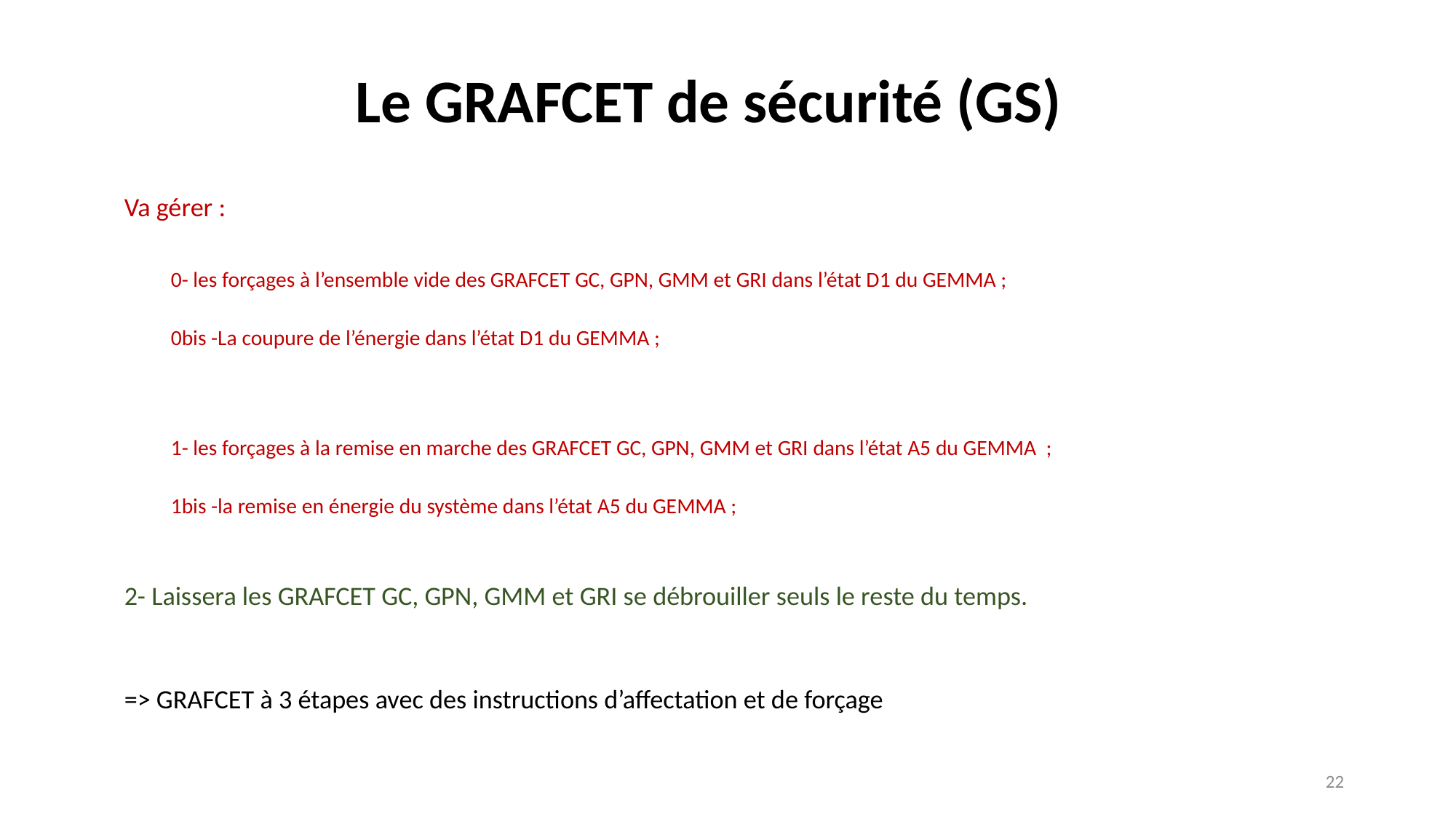

Le GRAFCET de sécurité (GS)

Va gérer :

0- les forçages à l’ensemble vide des GRAFCET GC, GPN, GMM et GRI dans l’état D1 du GEMMA ;

0bis -La coupure de l’énergie dans l’état D1 du GEMMA ;

1- les forçages à la remise en marche des GRAFCET GC, GPN, GMM et GRI dans l’état A5 du GEMMA  ;

1bis -la remise en énergie du système dans l’état A5 du GEMMA ;

2- Laissera les GRAFCET GC, GPN, GMM et GRI se débrouiller seuls le reste du temps.

=> GRAFCET à 3 étapes avec des instructions d’affectation et de forçage

22